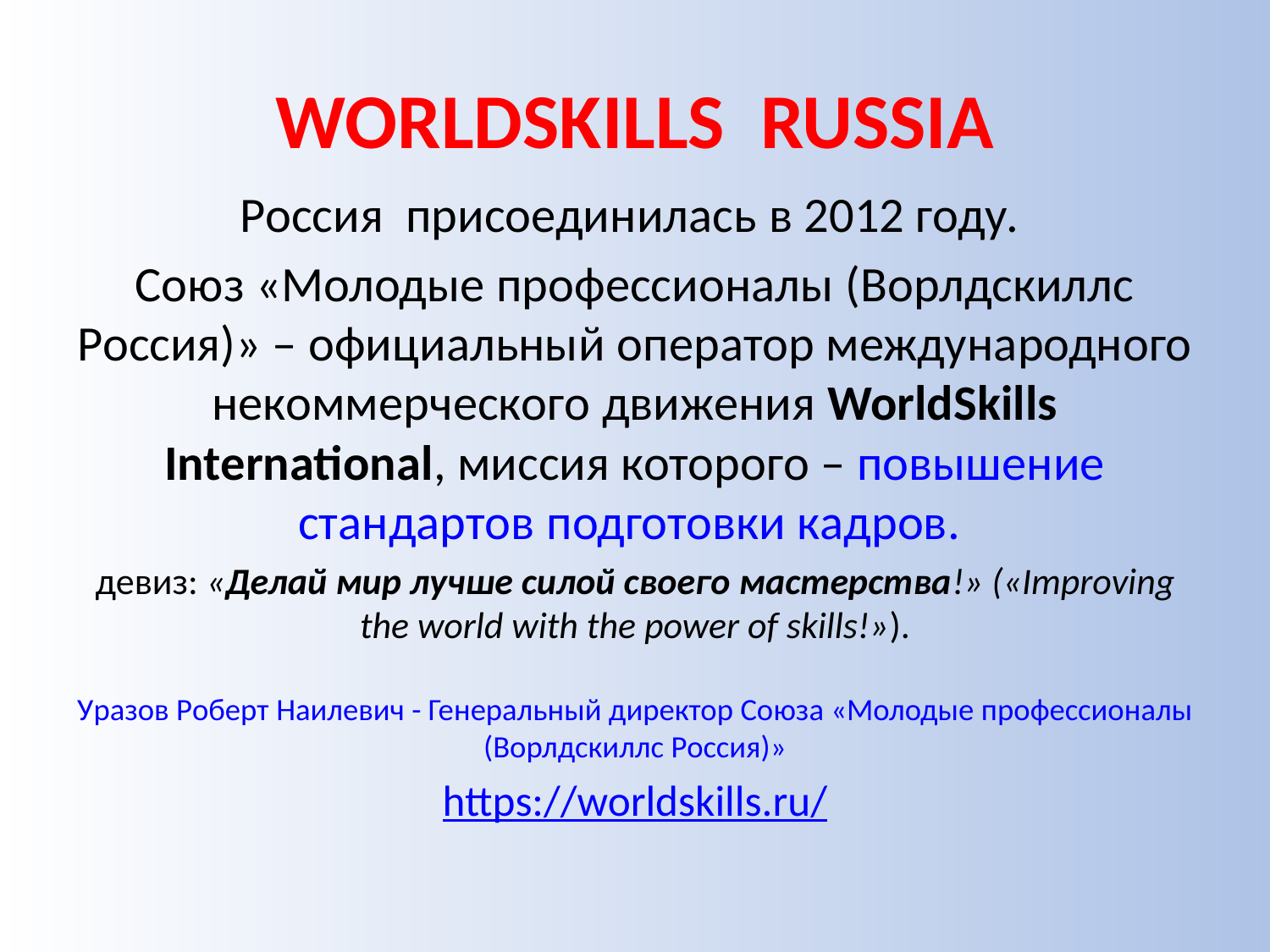

# WORLDSKILLS  RUSSIA
Россия  присоединилась в 2012 году.
Союз «Молодые профессионалы (Ворлдскиллс Россия)» – официальный оператор международного некоммерческого движения WorldSkills International, миссия которого – повышение стандартов подготовки кадров.
девиз: «Делай мир лучше силой своего мастерства!» («Improving the world with the power of skills!»).

Уразов Роберт Наилевич - Генеральный директор Союза «Молодые профессионалы (Ворлдскиллс Россия)»
https://worldskills.ru/